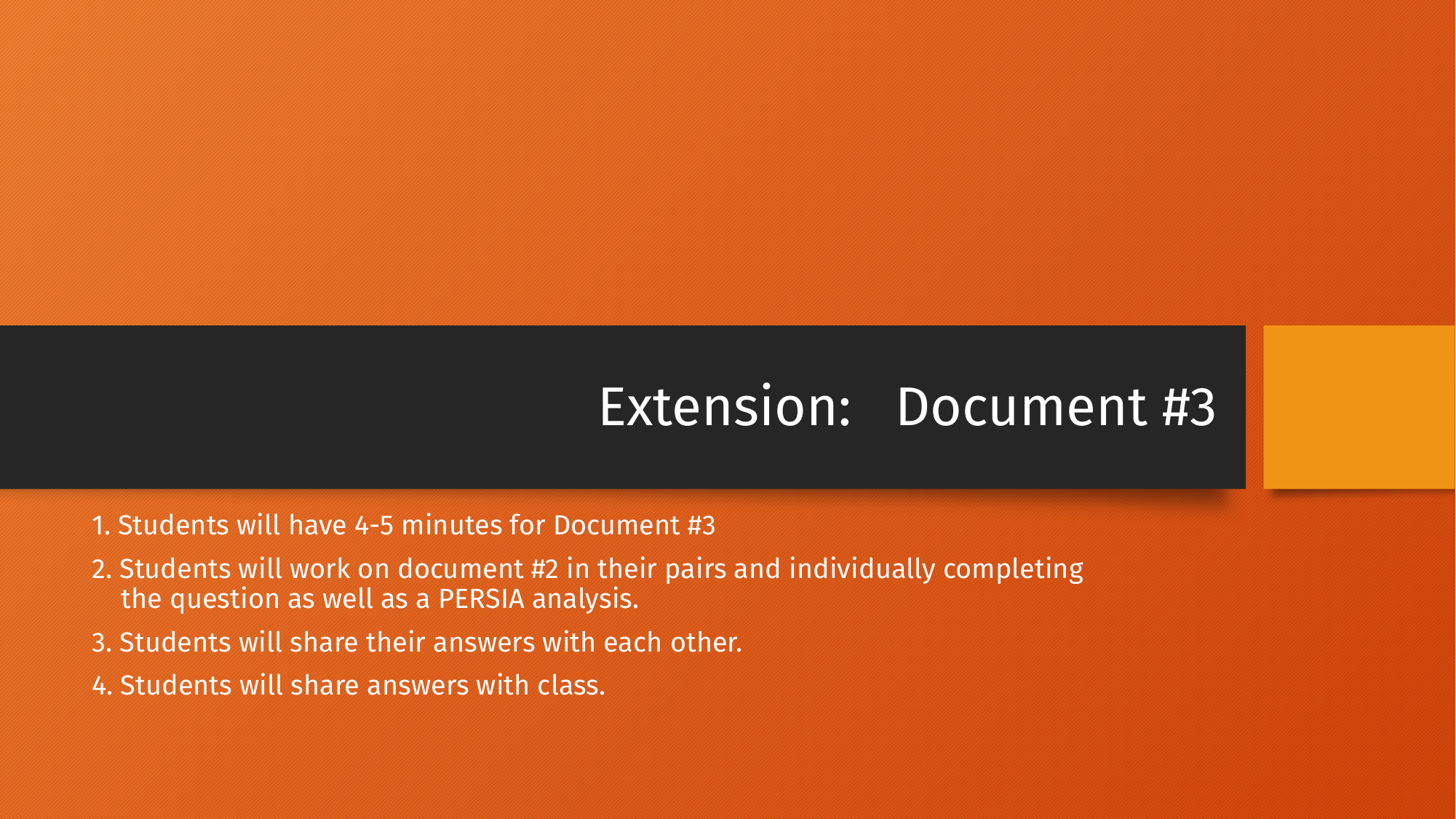

# Extension:   Document #3
1. Students will have 4-5 minutes for Document #3
2. Students will work on document #2 in their pairs and individually completing
    the question as well as a PERSIA analysis.
3. Students will share their answers with each other.
4. Students will share answers with class.